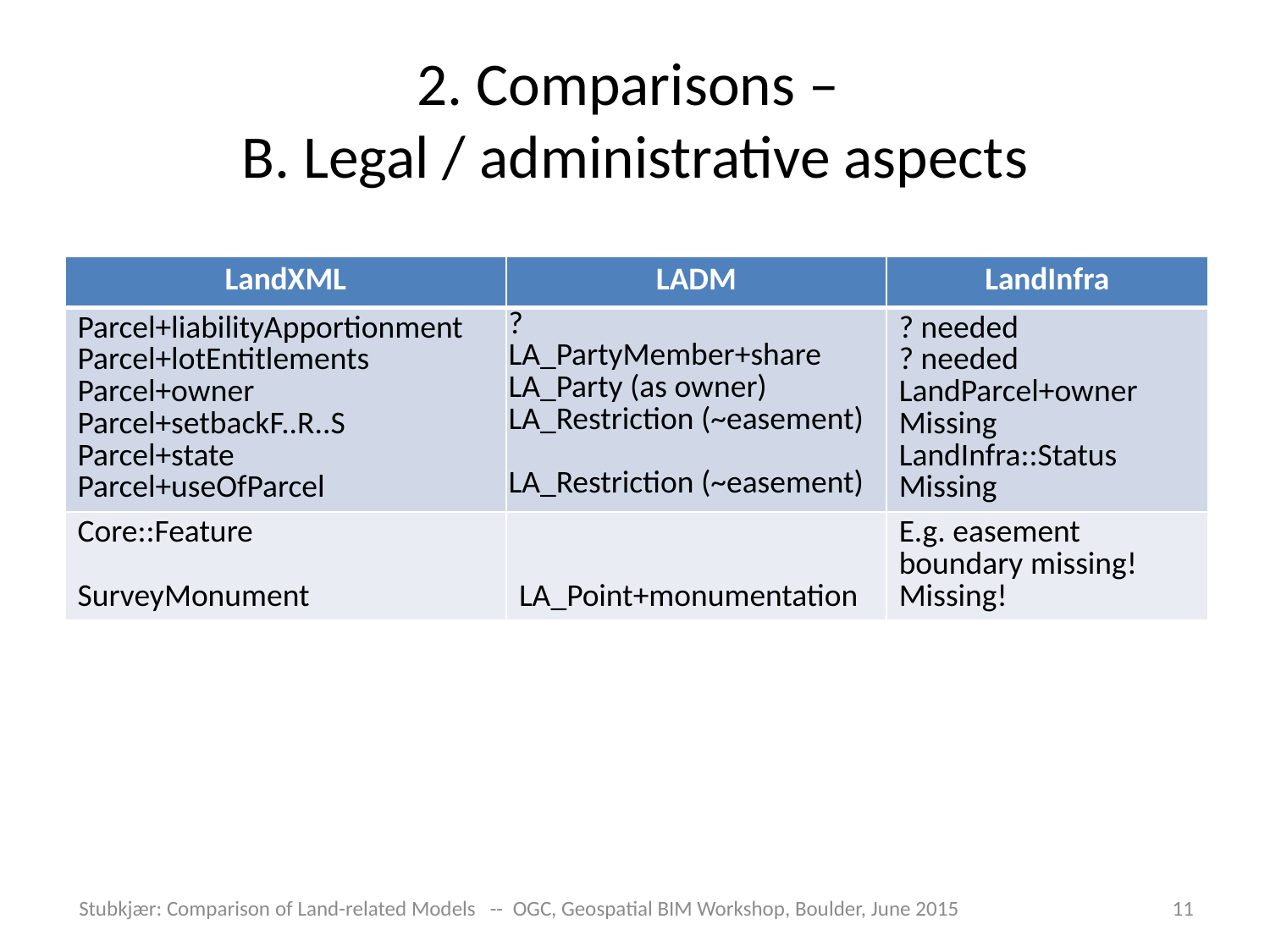

# 2. Comparisons – B. Legal / administrative aspects
| LandXML | LADM | LandInfra |
| --- | --- | --- |
| Parcel+liabilityApportionment Parcel+lotEntitlements Parcel+owner Parcel+setbackF..R..S Parcel+state Parcel+useOfParcel | ? LA\_PartyMember+share LA\_Party (as owner) LA\_Restriction (~easement) LA\_Restriction (~easement) | ? needed ? needed LandParcel+owner Missing LandInfra::Status Missing |
| Core::Feature SurveyMonument | LA\_Point+monumentation | E.g. easement boundary missing! Missing! |
Stubkjær: Comparison of Land-related Models   --  OGC, Geospatial BIM Workshop, Boulder, June 2015
11